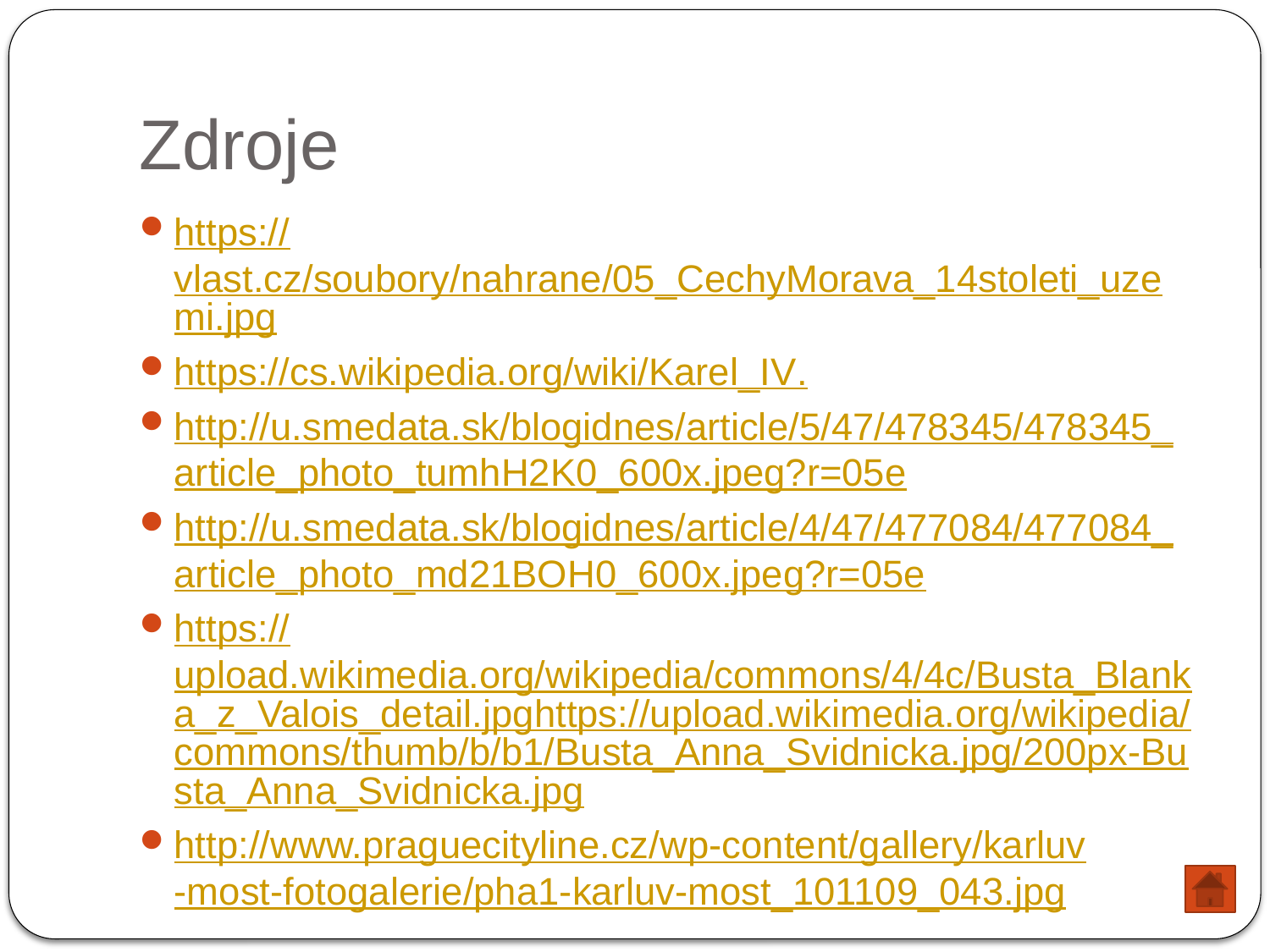

# Zdroje
https://vlast.cz/soubory/nahrane/05_CechyMorava_14stoleti_uzemi.jpg
https://cs.wikipedia.org/wiki/Karel_IV.
http://u.smedata.sk/blogidnes/article/5/47/478345/478345_article_photo_tumhH2K0_600x.jpeg?r=05e
http://u.smedata.sk/blogidnes/article/4/47/477084/477084_article_photo_md21BOH0_600x.jpeg?r=05e
https://upload.wikimedia.org/wikipedia/commons/4/4c/Busta_Blanka_z_Valois_detail.jpghttps://upload.wikimedia.org/wikipedia/commons/thumb/b/b1/Busta_Anna_Svidnicka.jpg/200px-Busta_Anna_Svidnicka.jpg
http://www.praguecityline.cz/wp-content/gallery/karluv-most-fotogalerie/pha1-karluv-most_101109_043.jpg